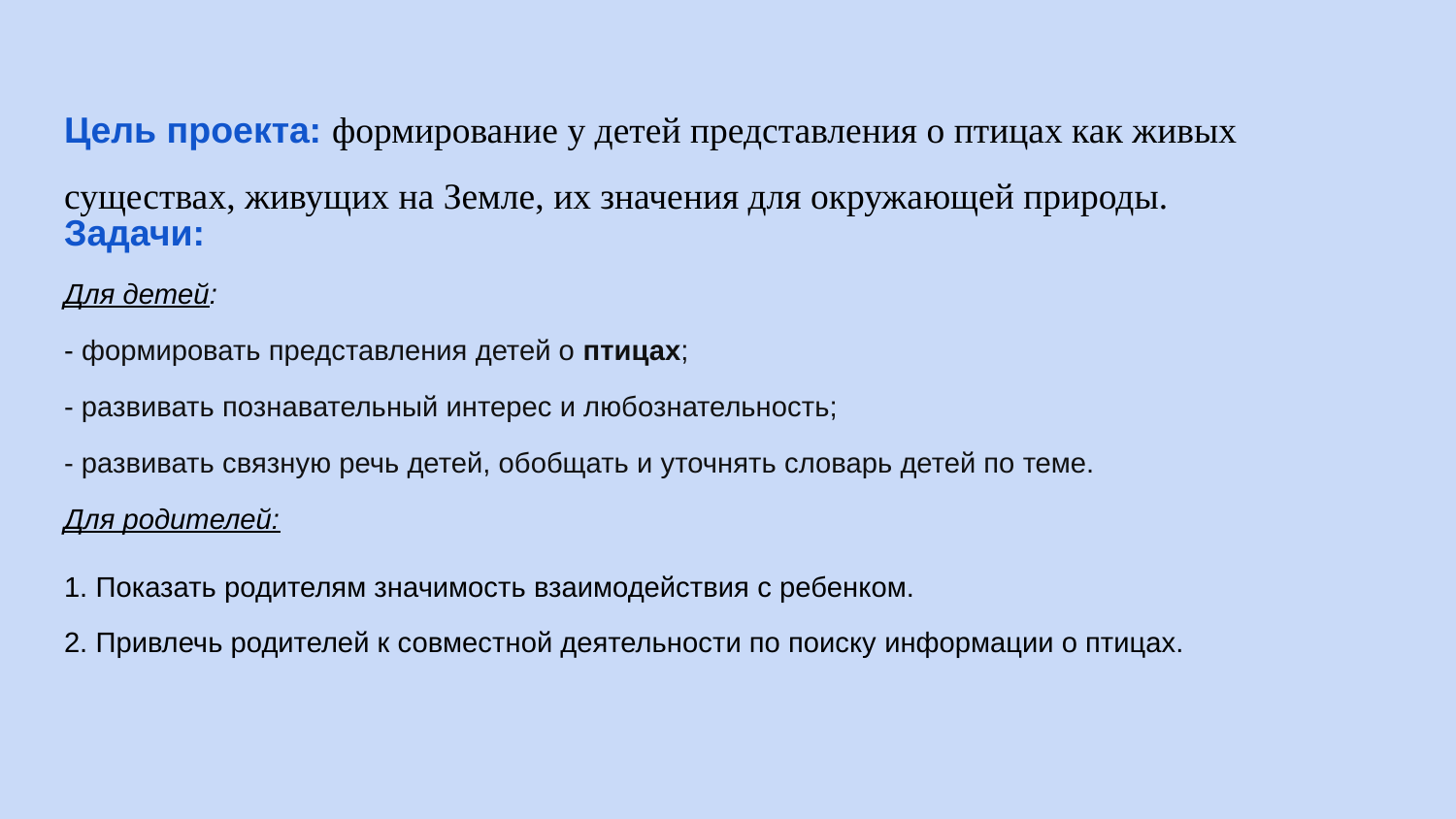

# Цель проекта: формирование у детей представления о птицах как живых существах, живущих на Земле, их значения для окружающей природы.
Задачи:
Для детей:
- формировать представления детей о птицах;
- развивать познавательный интерес и любознательность;
- развивать связную речь детей, обобщать и уточнять словарь детей по теме.
Для родителей:

1. Показать родителям значимость взаимодействия с ребенком.
2. Привлечь родителей к совместной деятельности по поиску информации о птицах.